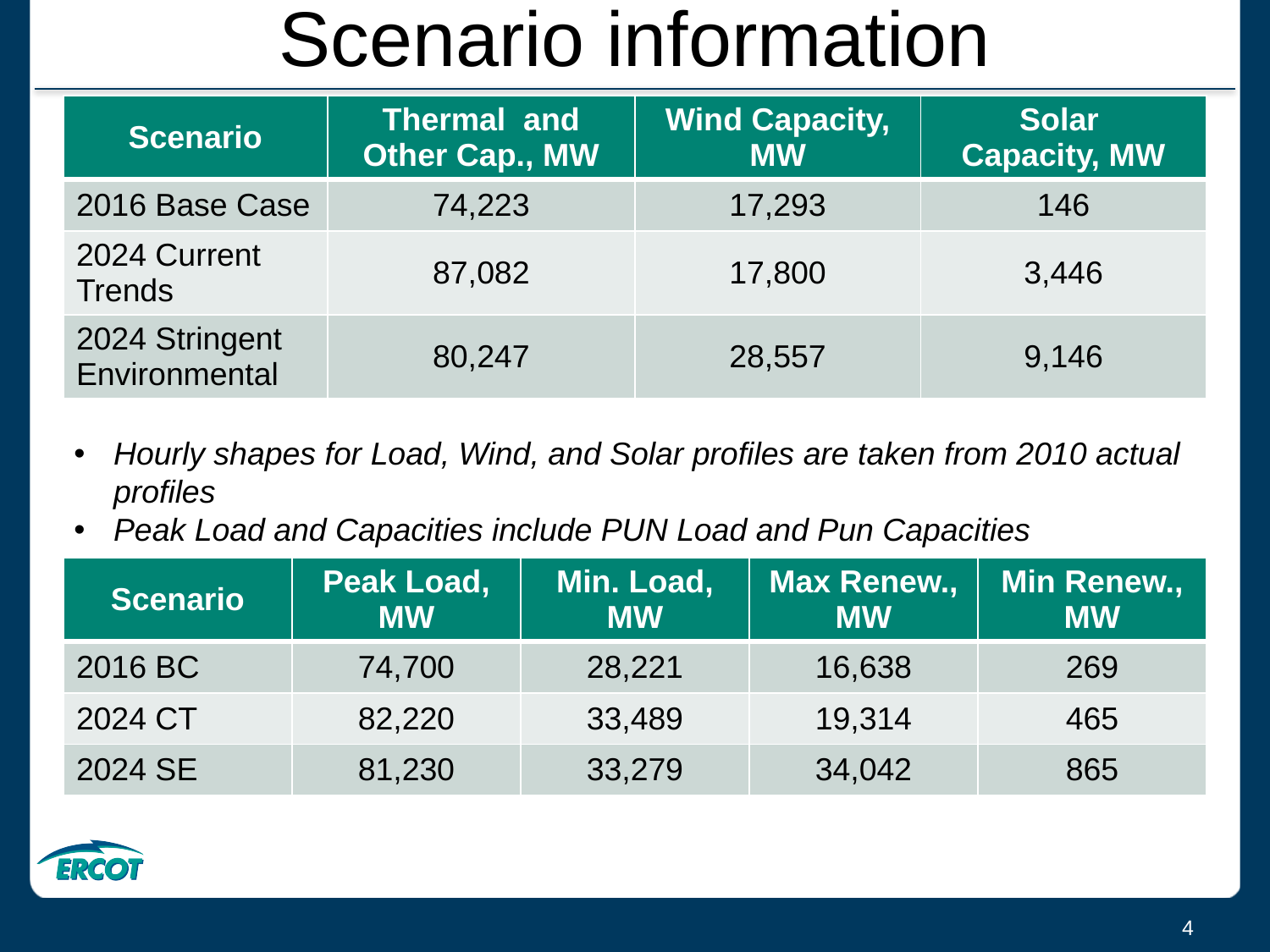

# Scenario information
| Scenario | Thermal and Other Cap., MW | Wind Capacity, MW | Solar Capacity, MW |
| --- | --- | --- | --- |
| 2016 Base Case | 74,223 | 17,293 | 146 |
| 2024 Current Trends | 87,082 | 17,800 | 3,446 |
| 2024 Stringent Environmental | 80,247 | 28,557 | 9,146 |
Hourly shapes for Load, Wind, and Solar profiles are taken from 2010 actual profiles
Peak Load and Capacities include PUN Load and Pun Capacities
| Scenario | Peak Load, MW | Min. Load, MW | Max Renew., MW | Min Renew., MW |
| --- | --- | --- | --- | --- |
| 2016 BC | 74,700 | 28,221 | 16,638 | 269 |
| 2024 CT | 82,220 | 33,489 | 19,314 | 465 |
| 2024 SE | 81,230 | 33,279 | 34,042 | 865 |
4